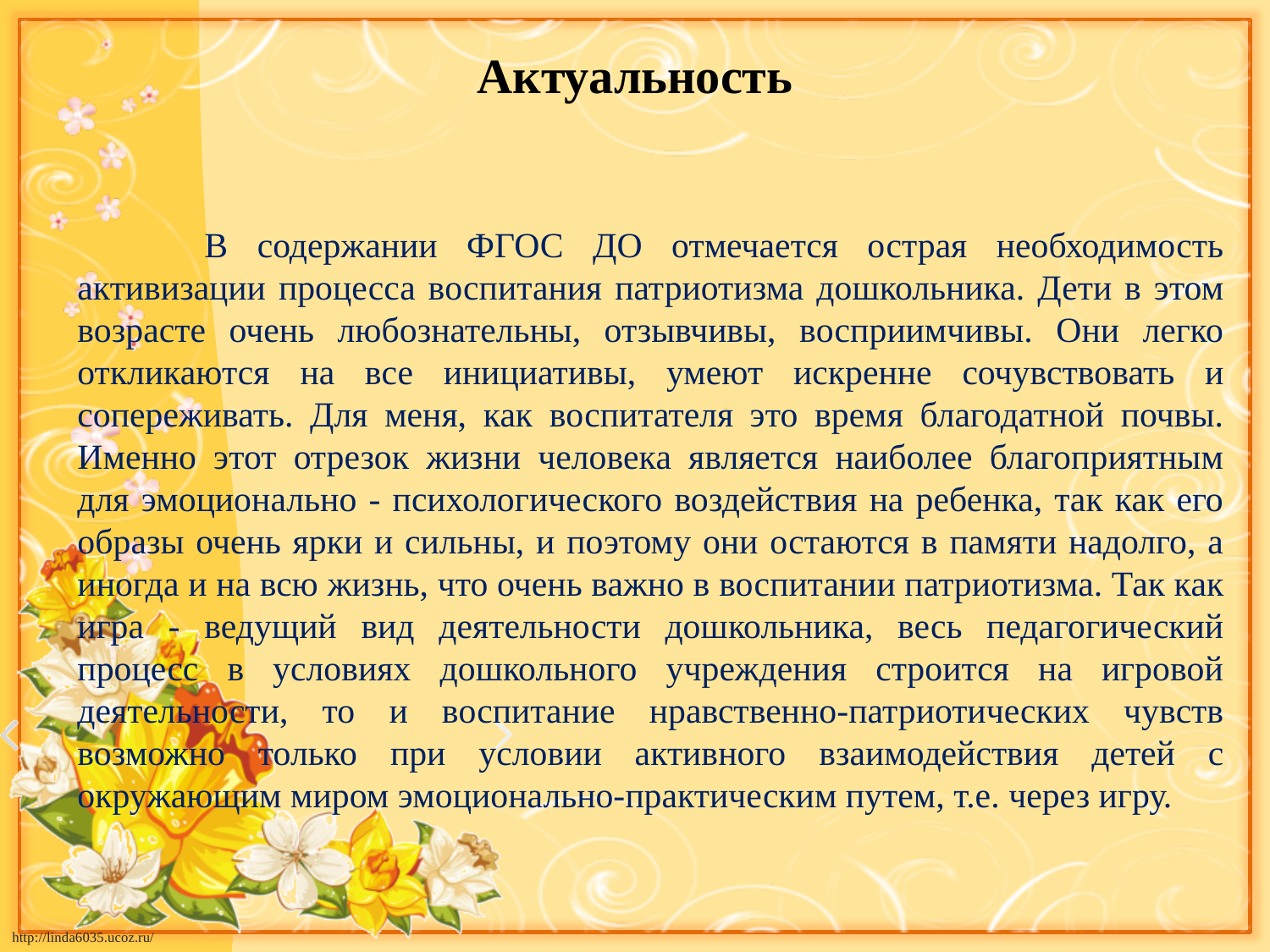

# Актуальность
	В содержании ФГОС ДО отмечается острая необходимость активизации процесса воспитания патриотизма дошкольника. Дети в этом возрасте очень любознательны, отзывчивы, восприимчивы. Они легко откликаются на все инициативы, умеют искренне сочувствовать и сопереживать. Для меня, как воспитателя это время благодатной почвы. Именно этот отрезок жизни человека является наиболее благоприятным для эмоционально - психологического воздействия на ребенка, так как его образы очень ярки и сильны, и поэтому они остаются в памяти надолго, а иногда и на всю жизнь, что очень важно в воспитании патриотизма. Так как игра - ведущий вид деятельности дошкольника, весь педагогический процесс в условиях дошкольного учреждения строится на игровой деятельности, то и воспитание нравственно-патриотических чувств возможно только при условии активного взаимодействия детей с окружающим миром эмоционально-практическим путем, т.е. через игру.